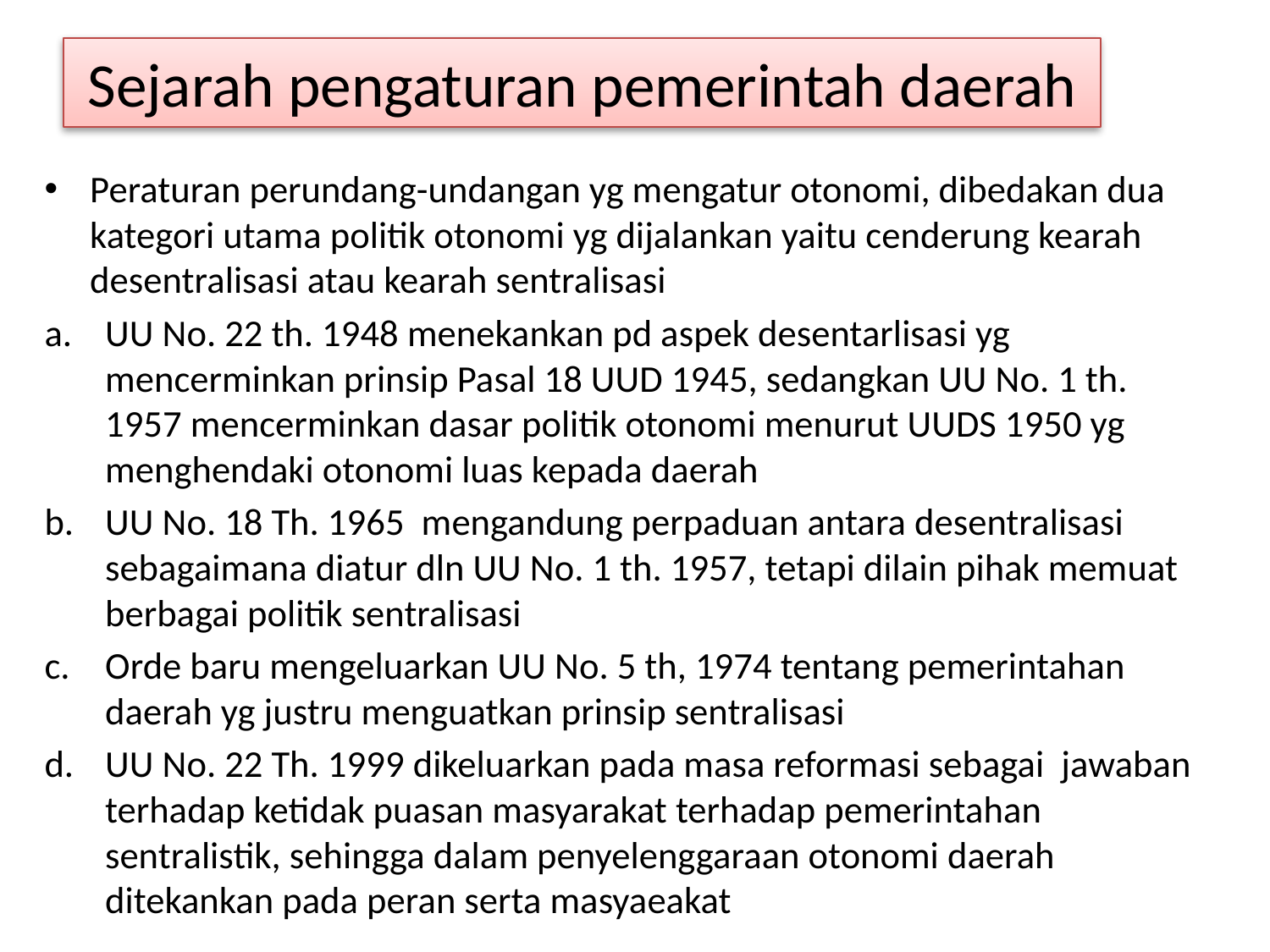

# Sejarah pengaturan pemerintah daerah
Peraturan perundang-undangan yg mengatur otonomi, dibedakan dua kategori utama politik otonomi yg dijalankan yaitu cenderung kearah desentralisasi atau kearah sentralisasi
UU No. 22 th. 1948 menekankan pd aspek desentarlisasi yg mencerminkan prinsip Pasal 18 UUD 1945, sedangkan UU No. 1 th. 1957 mencerminkan dasar politik otonomi menurut UUDS 1950 yg menghendaki otonomi luas kepada daerah
UU No. 18 Th. 1965  mengandung perpaduan antara desentralisasi sebagaimana diatur dln UU No. 1 th. 1957, tetapi dilain pihak memuat berbagai politik sentralisasi
Orde baru mengeluarkan UU No. 5 th, 1974 tentang pemerintahan daerah yg justru menguatkan prinsip sentralisasi
UU No. 22 Th. 1999 dikeluarkan pada masa reformasi sebagai  jawaban terhadap ketidak puasan masyarakat terhadap pemerintahan sentralistik, sehingga dalam penyelenggaraan otonomi daerah ditekankan pada peran serta masyaeakat